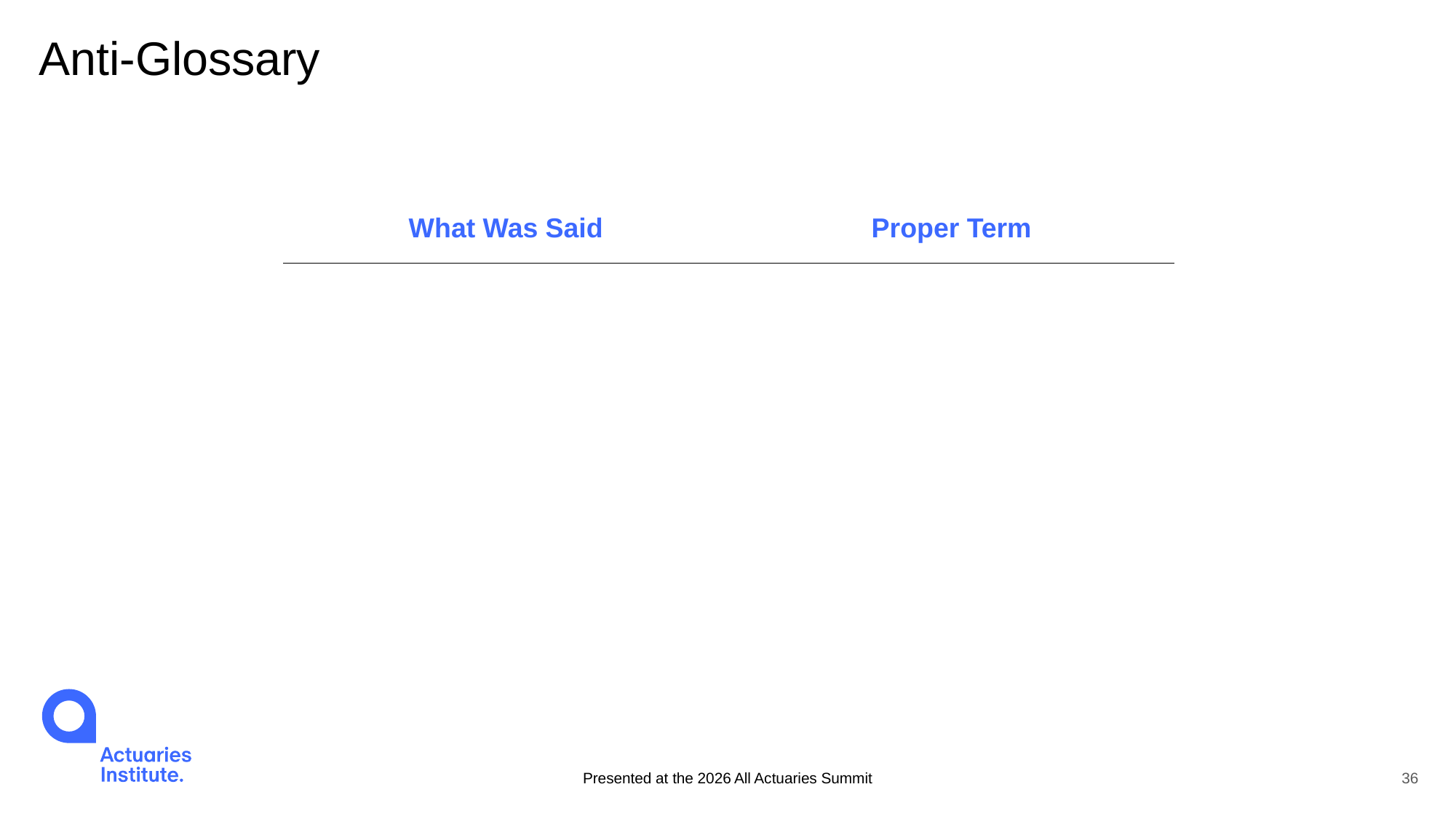

# Anti-Glossary
| What Was Said | Proper Term |
| --- | --- |
| “Random particle” | Qubit |
| “Random state” | Superposition |
| “Correlation between random particles” | Entanglement |
| “Operations on random particles” | Quantum gates |

Presented at the 2026 All Actuaries Summit
36